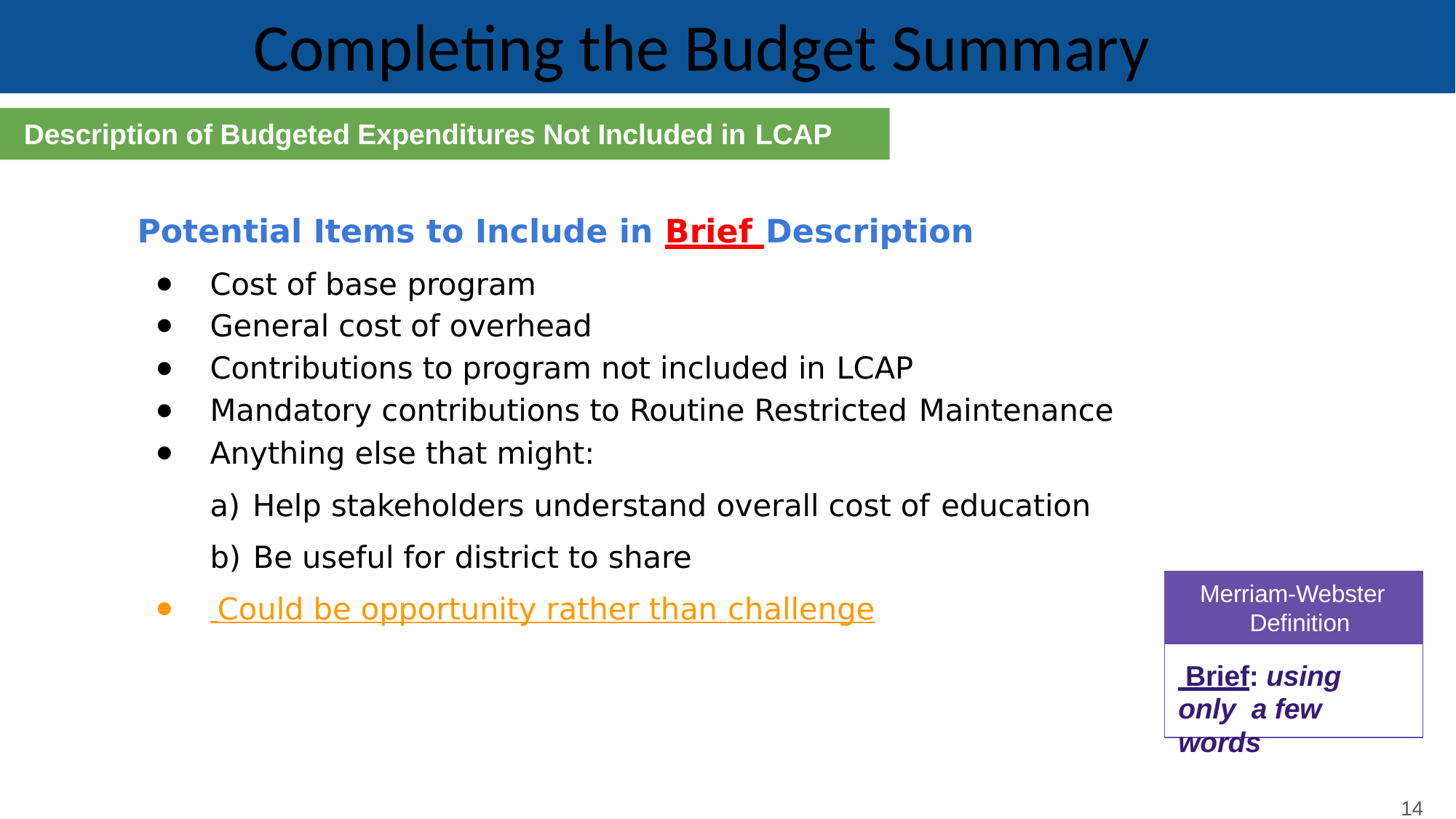

# Completing the Budget Summary

Description of Budgeted Expenditures Not Included in LCAP
Potential Items to Include in Brief Description
Cost of base program
General cost of overhead
Contributions to program not included in LCAP
Mandatory contributions to Routine Restricted Maintenance
Anything else that might:
Help stakeholders understand overall cost of education
Be useful for district to share
 Could be opportunity rather than challenge

Merriam-Webster  Definition

 Brief: using only  a few words

14